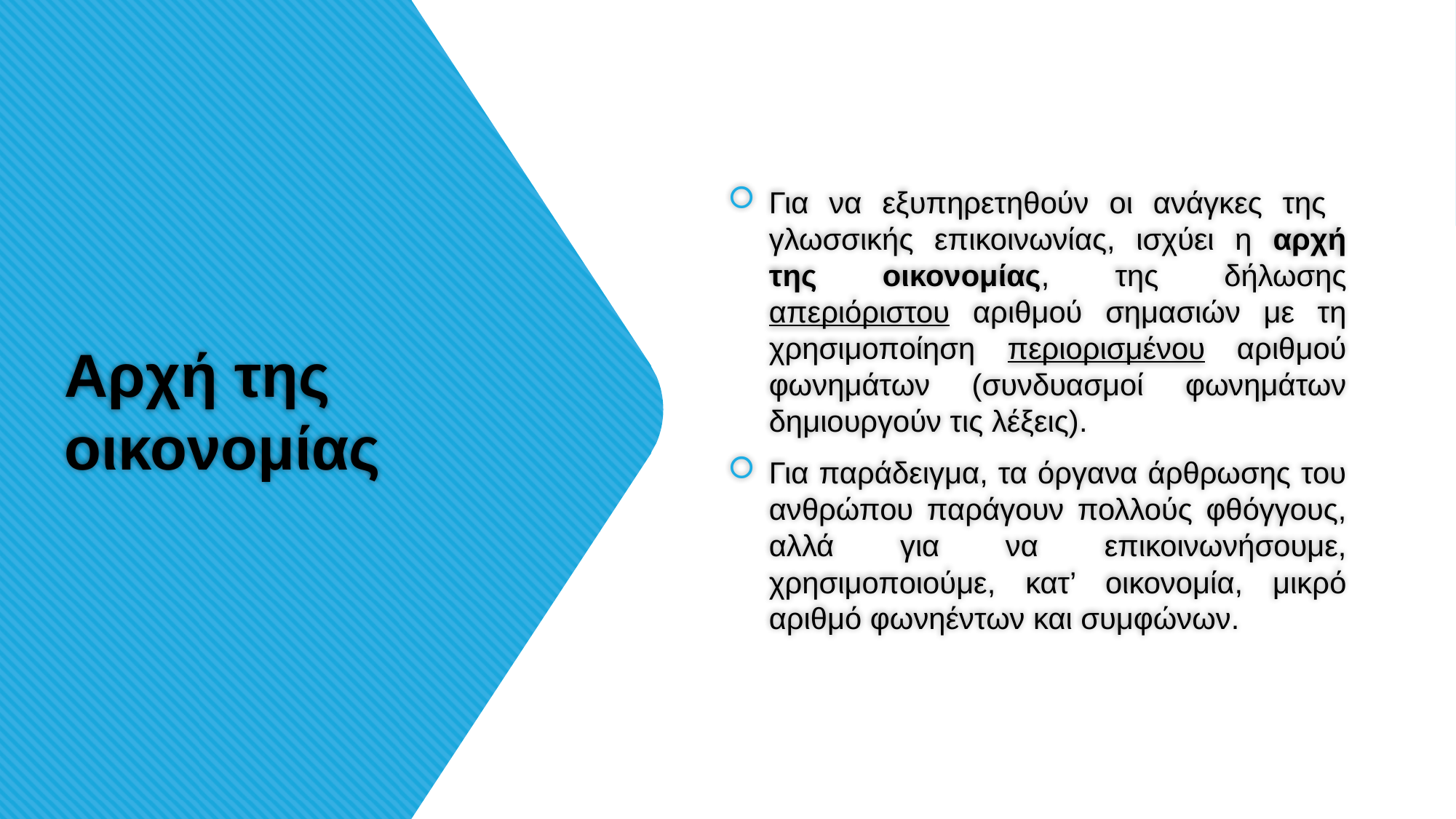

Για να εξυπηρετηθούν οι ανάγκες της  γλωσσικής επικοινωνίας, ισχύει η αρχή της οικονομίας, της δήλωσης απεριόριστου αριθμού σημασιών με τη χρησιμοποίηση περιορισμένου αριθμού φωνημάτων (συνδυασμοί φωνημάτων δημιουργούν τις λέξεις).
Για παράδειγμα, τα όργανα άρθρωσης του ανθρώπου παράγουν πολλούς φθόγγους, αλλά για να επικοινωνήσουμε, χρησιμοποιούμε, κατ’ οικονομία, μικρό αριθμό φωνηέντων και συμφώνων.
# Αρχή της οικονομίας